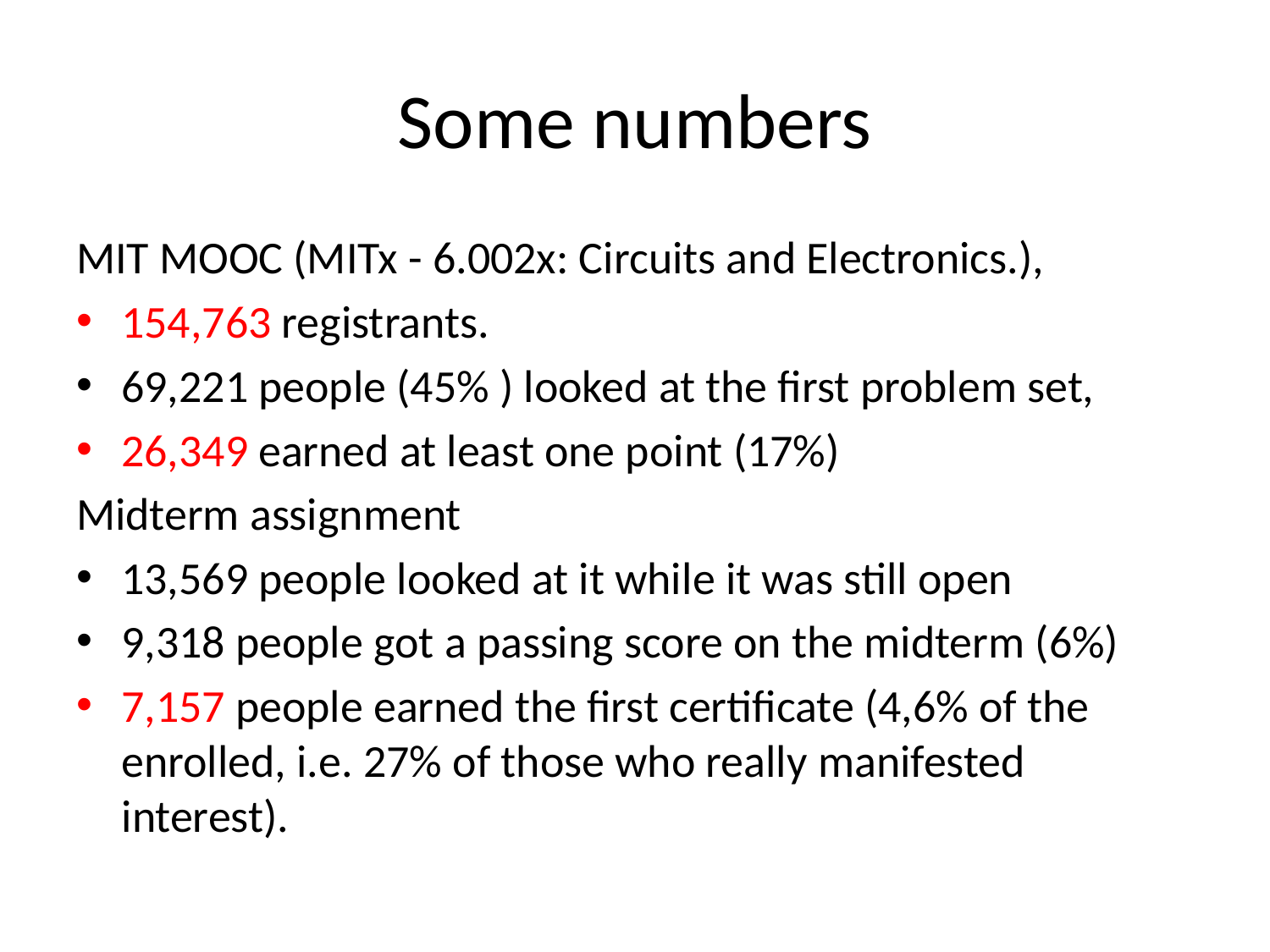

# Some numbers
MIT MOOC (MITx - 6.002x: Circuits and Electronics.),
154,763 registrants.
69,221 people (45% ) looked at the first problem set,
26,349 earned at least one point (17%)
Midterm assignment
13,569 people looked at it while it was still open
9,318 people got a passing score on the midterm (6%)
7,157 people earned the first certificate (4,6% of the enrolled, i.e. 27% of those who really manifested interest).